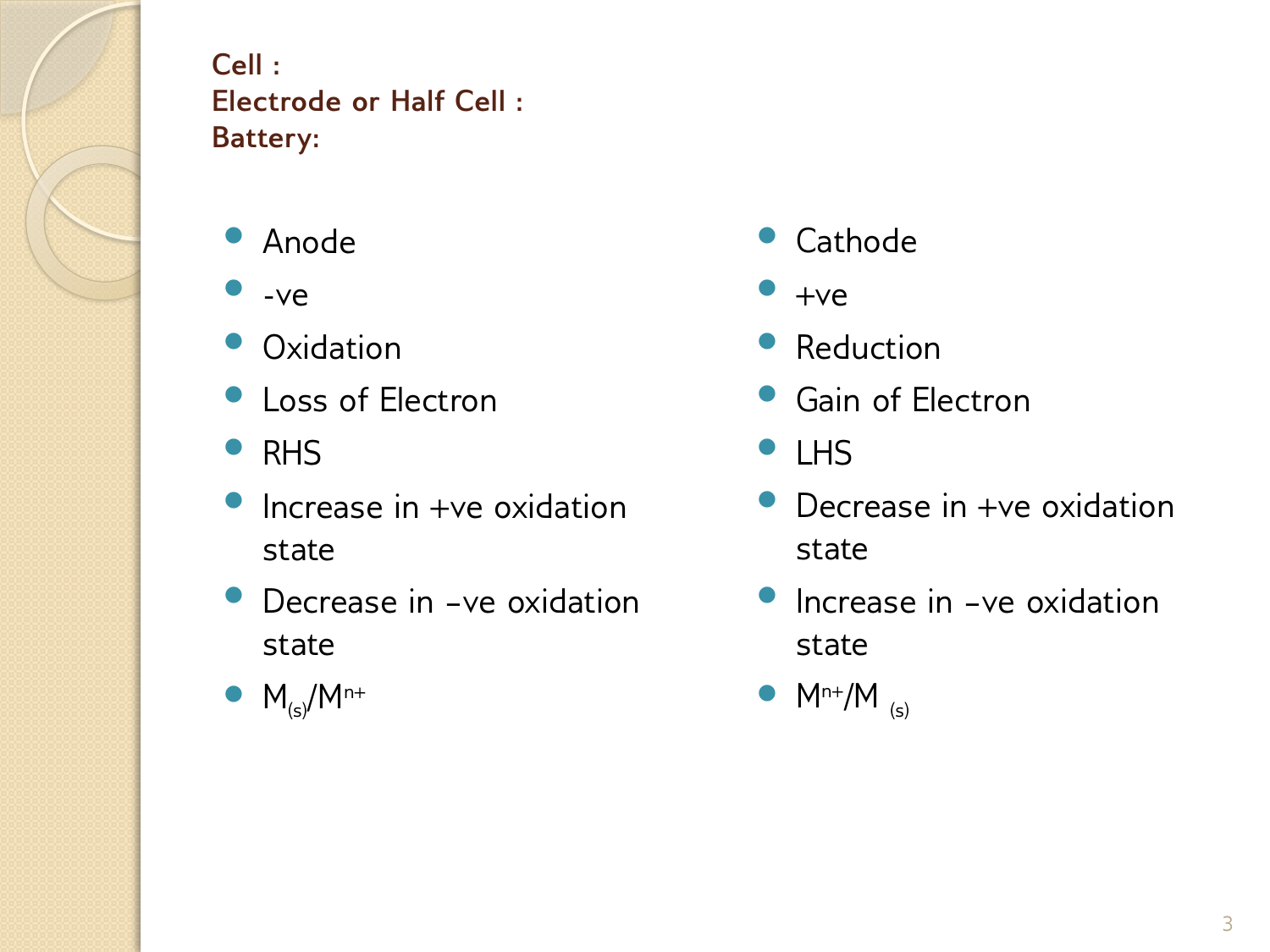

# Cell : Electrode or Half Cell : Battery:
Anode
-ve
Oxidation
Loss of Electron
RHS
Increase in +ve oxidation state
Decrease in –ve oxidation state
M(s)/Mn+
Cathode
+ve
Reduction
Gain of Electron
LHS
Decrease in +ve oxidation state
Increase in –ve oxidation state
Mn+/M (s)

3